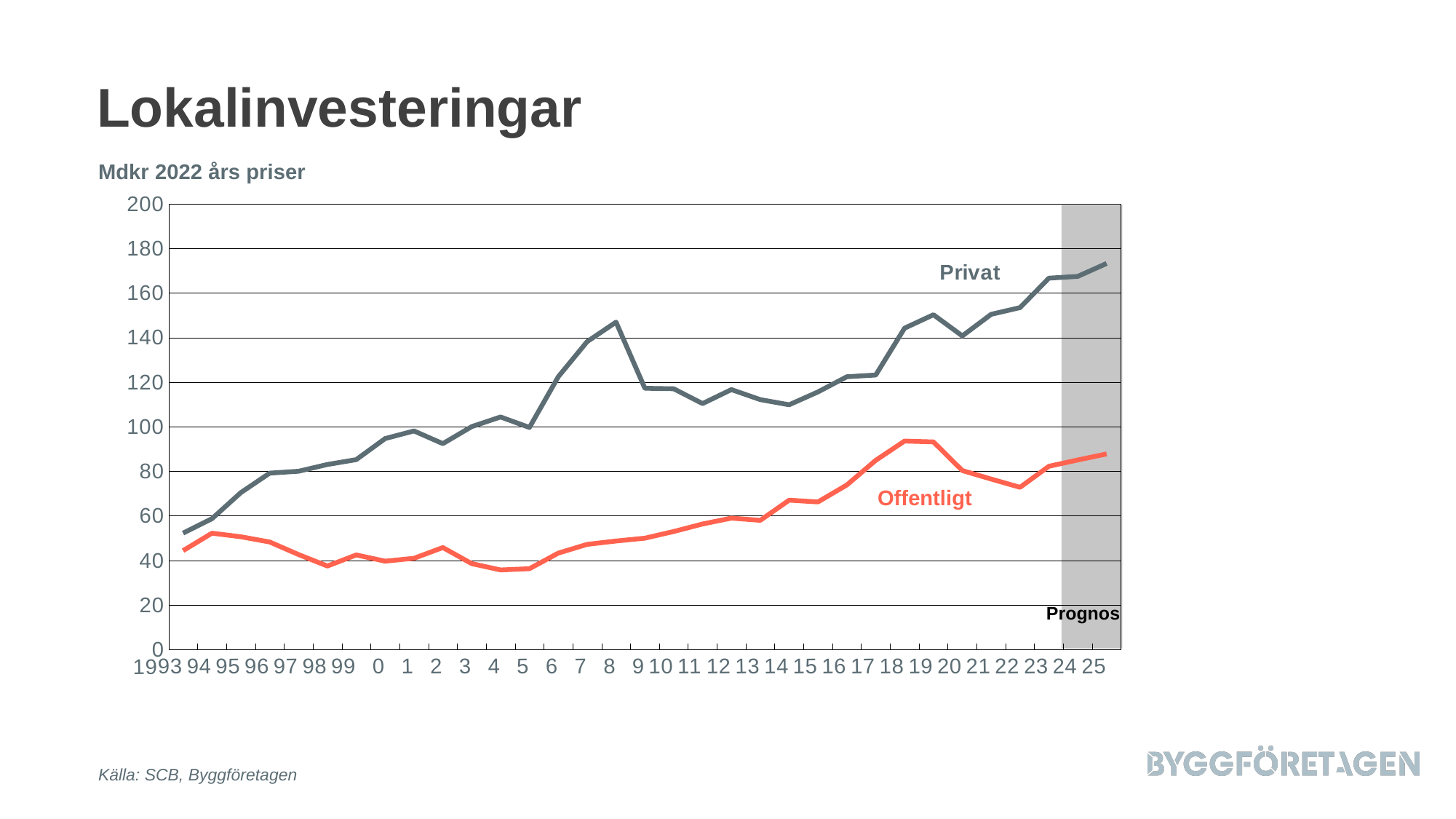

# Lokalinvesteringar
Mdkr 2022 års priser

### Chart

| Category |     Privat |     Offentligt |
|---|---|---|
| 1993 | 52.294 | 44.435 |
| 94 | 58.764 | 52.262 |
| 95 | 70.48 | 50.669 |
| 96 | 79.22 | 48.309 |
| 97 | 80.055 | 42.678 |
| 98 | 83.082 | 37.538 |
| 99 | 85.272 | 42.504 |
| 0 | 94.731 | 39.723 |
| 1 | 98.148 | 41.0 |
| 2 | 92.457 | 45.83 |
| 3 | 100.104 | 38.61 |
| 4 | 104.409 | 35.775 |
| 5 | 99.715 | 36.345 |
| 6 | 122.489 | 43.341 |
| 7 | 138.229 | 47.261 |
| 8 | 146.951 | 48.769 |
| 9 | 117.289 | 50.034 |
| 10 | 117.058 | 53.029 |
| 11 | 110.429 | 56.404 |
| 12 | 116.691 | 59.025 |
| 13 | 112.206 | 58.043 |
| 14 | 109.893 | 67.09 |
| 15 | 115.657 | 66.285 |
| 16 | 122.475 | 73.907 |
| 17 | 123.237 | 84.959 |
| 18 | 144.258 | 93.625 |
| 19 | 150.267 | 93.236 |
| 20 | 140.794 | 80.365 |
| 21 | 150.468 | 76.554 |
| 22 | 153.471 | 72.85 |
| 23 | 166.693 | 82.277 |
| 24 | 167.47125 | 85.11434000000001 |
| 25 | 173.27513100000002 | 87.83451480000002 |
Offentligt
Prognos
Källa: SCB, Byggföretagen